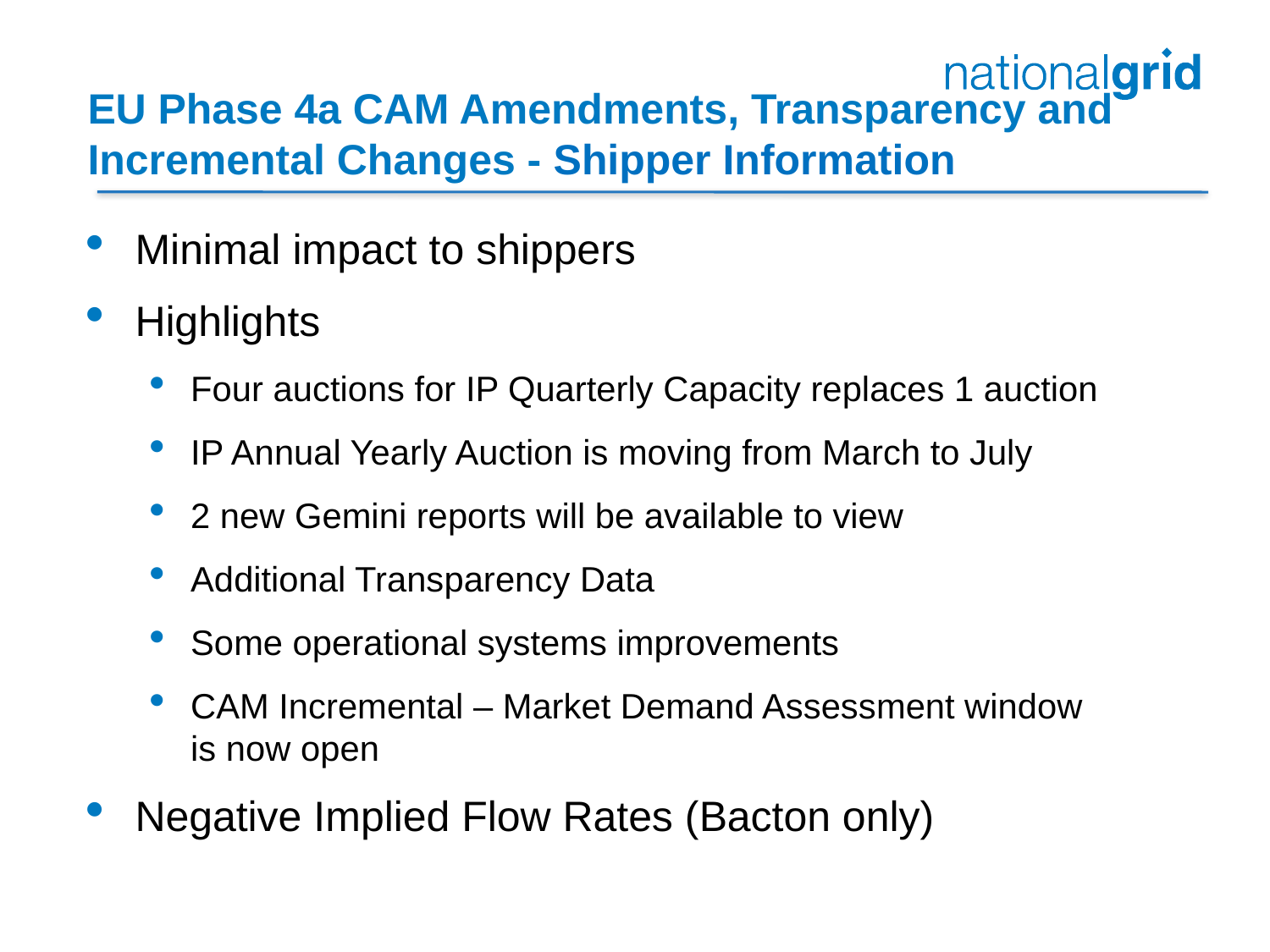

# EU Phase 4a CAM Amendments, Transparency and Incremental Changes - Shipper Information
Minimal impact to shippers
Highlights
Four auctions for IP Quarterly Capacity replaces 1 auction
IP Annual Yearly Auction is moving from March to July
2 new Gemini reports will be available to view
Additional Transparency Data
Some operational systems improvements
CAM Incremental – Market Demand Assessment window is now open
Negative Implied Flow Rates (Bacton only)